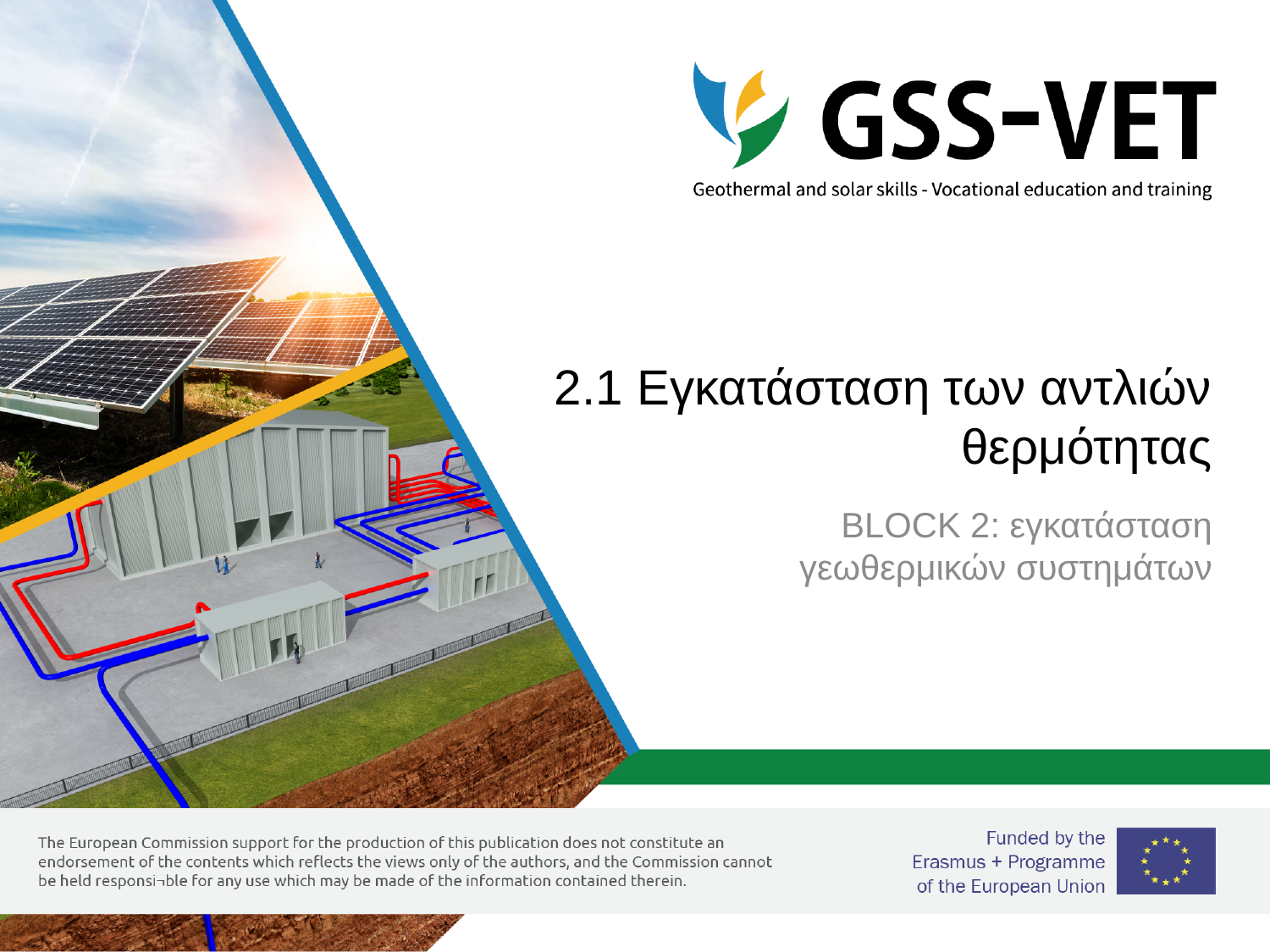

# 2.1 Εγκατάσταση των αντλιών θερμότητας
BLOCK 2: εγκατάσταση γεωθερμικών συστημάτων